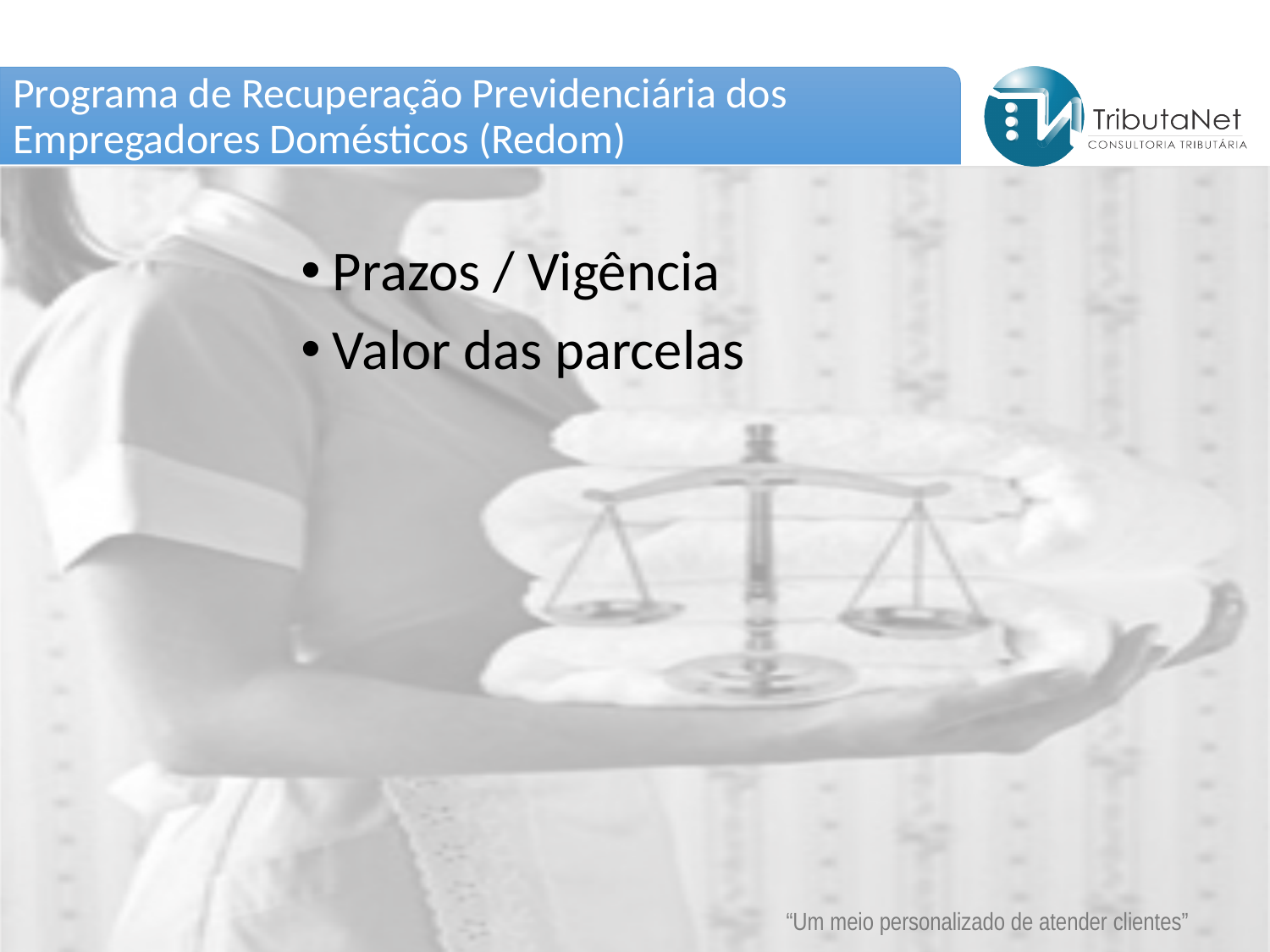

# Programa de Recuperação Previdenciária dos Empregadores Domésticos (Redom)
Prazos / Vigência
Valor das parcelas